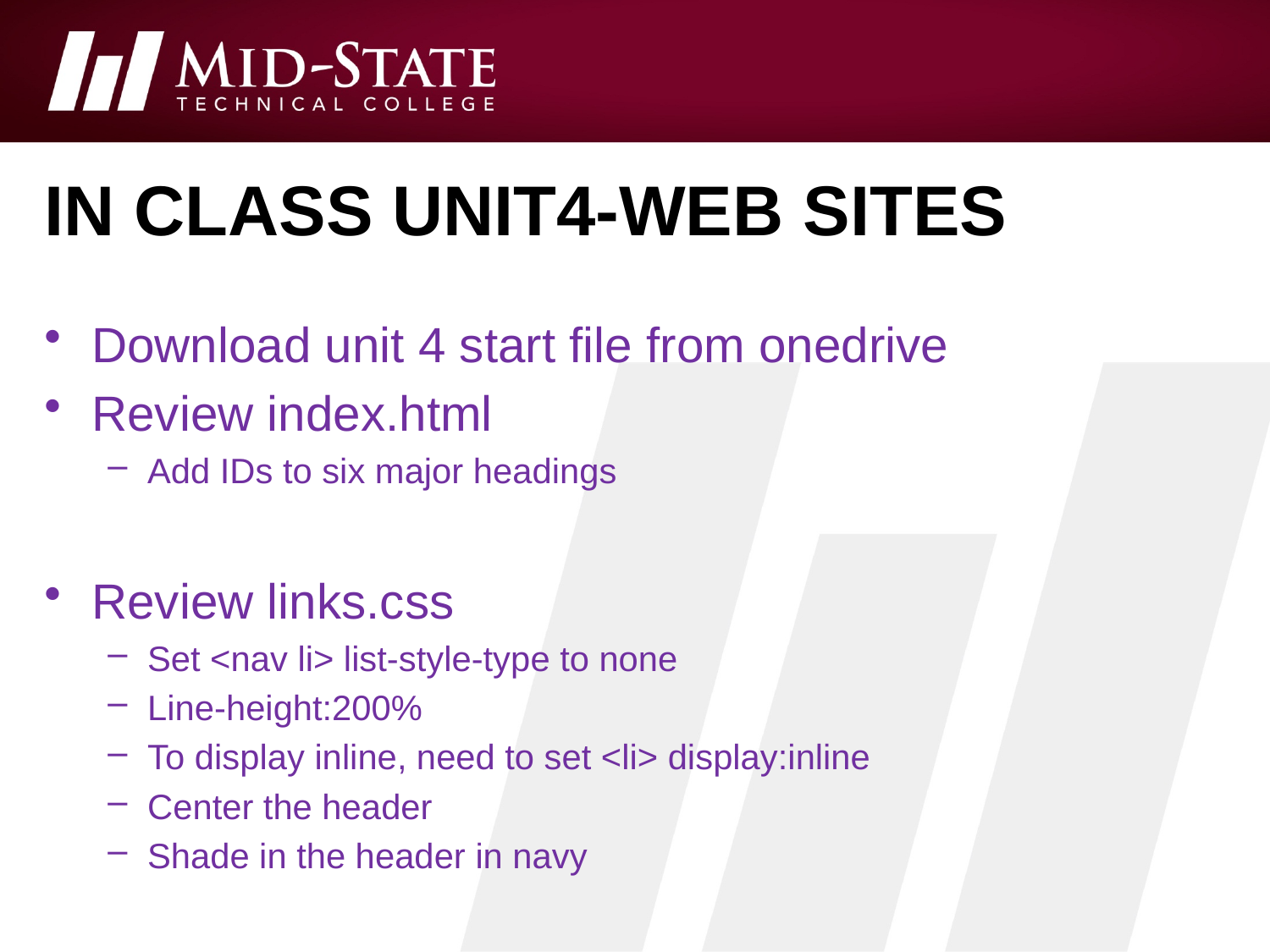

# In class Unit4-Web Sites
Download unit 4 start file from onedrive
Review index.html
Add IDs to six major headings

Review links.css
Set <nav li> list-style-type to none
Line-height:200%
To display inline, need to set <li> display:inline
Center the header
Shade in the header in navy